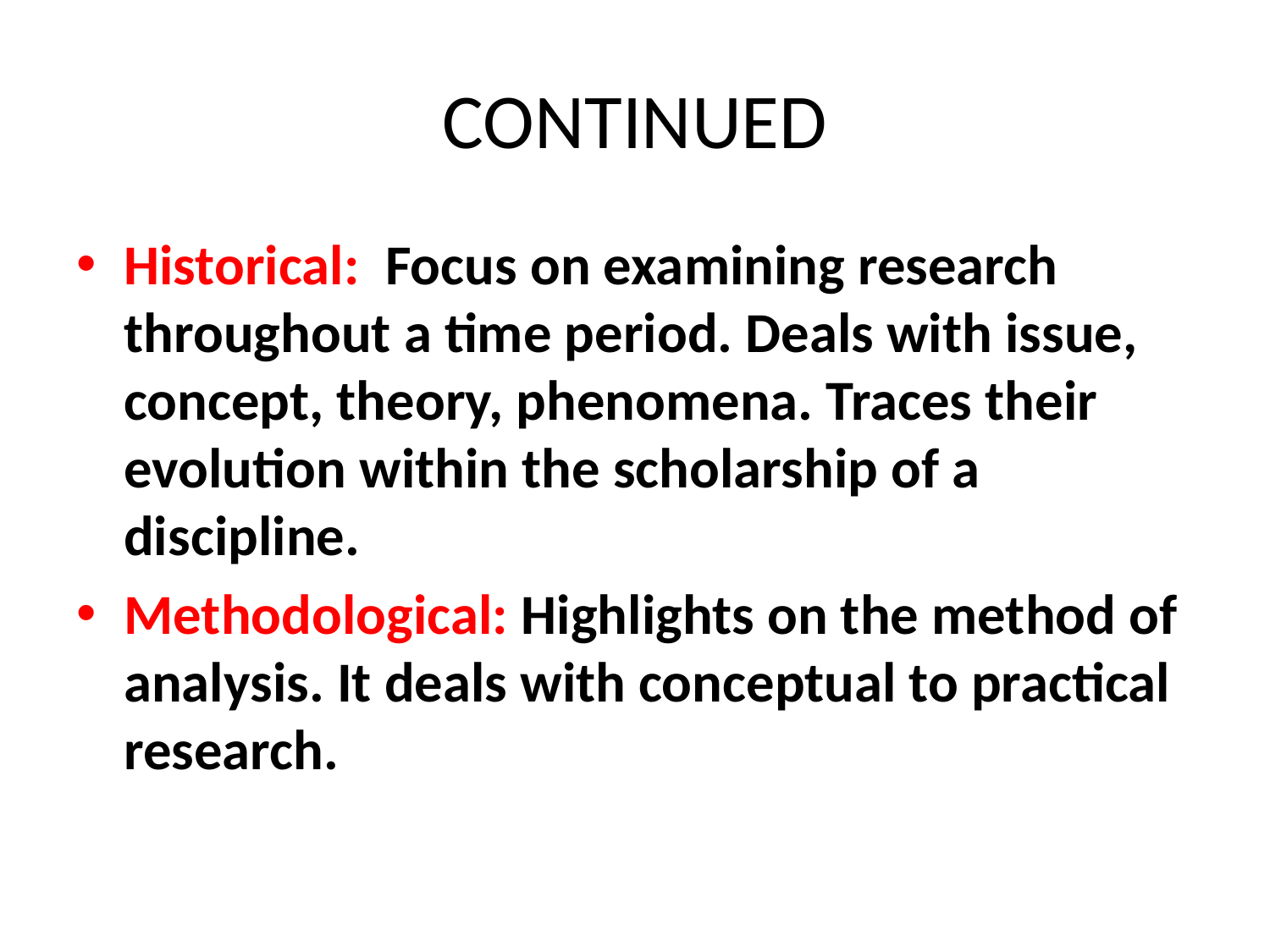

# CONTINUED
Historical:  Focus on examining research throughout a time period. Deals with issue, concept, theory, phenomena. Traces their evolution within the scholarship of a discipline.
Methodological: Highlights on the method of analysis. It deals with conceptual to practical research.